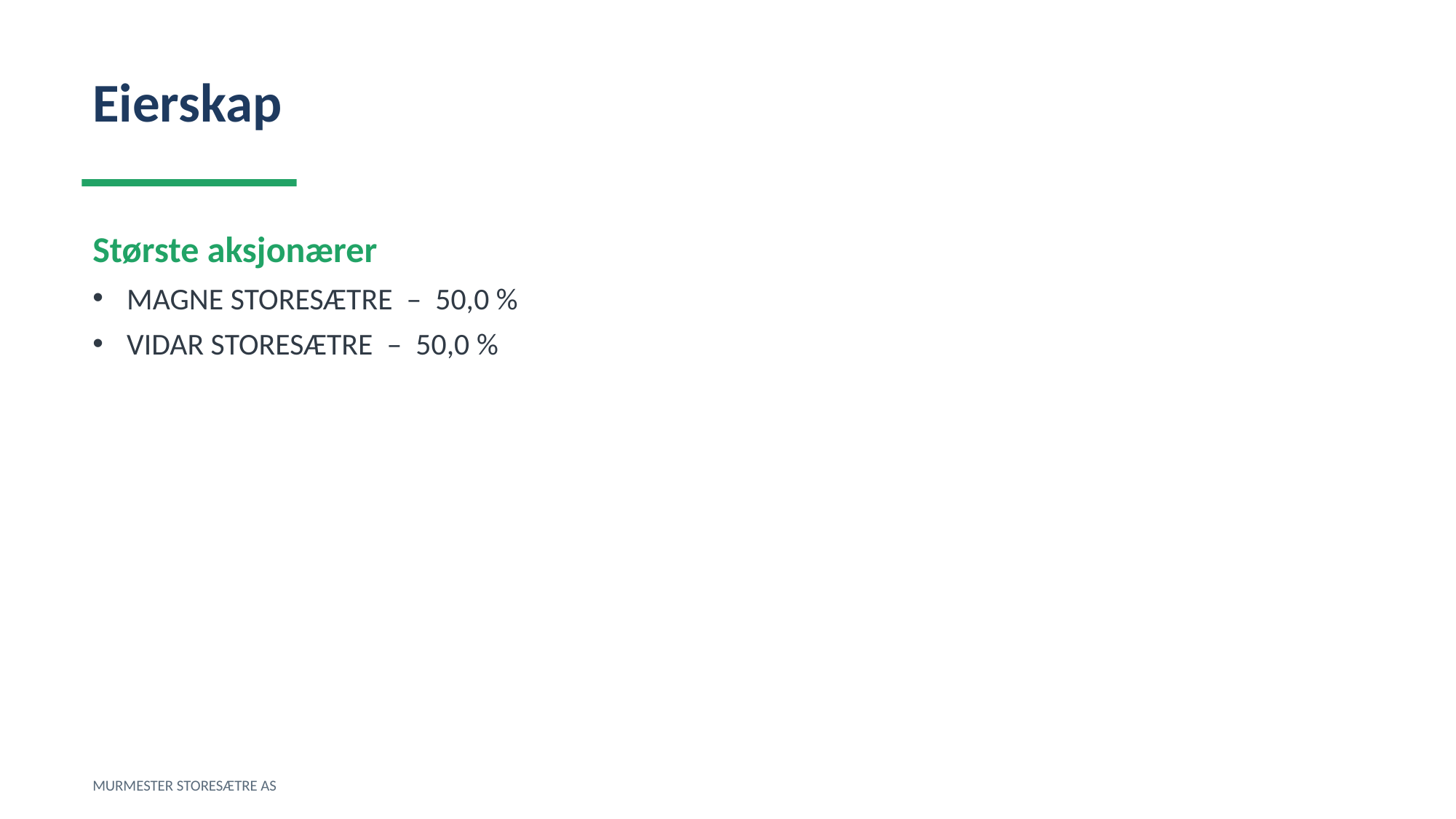

Eierskap

Største aksjonærer
MAGNE STORESÆTRE  –  50,0 %
VIDAR STORESÆTRE  –  50,0 %
MURMESTER STORESÆTRE AS